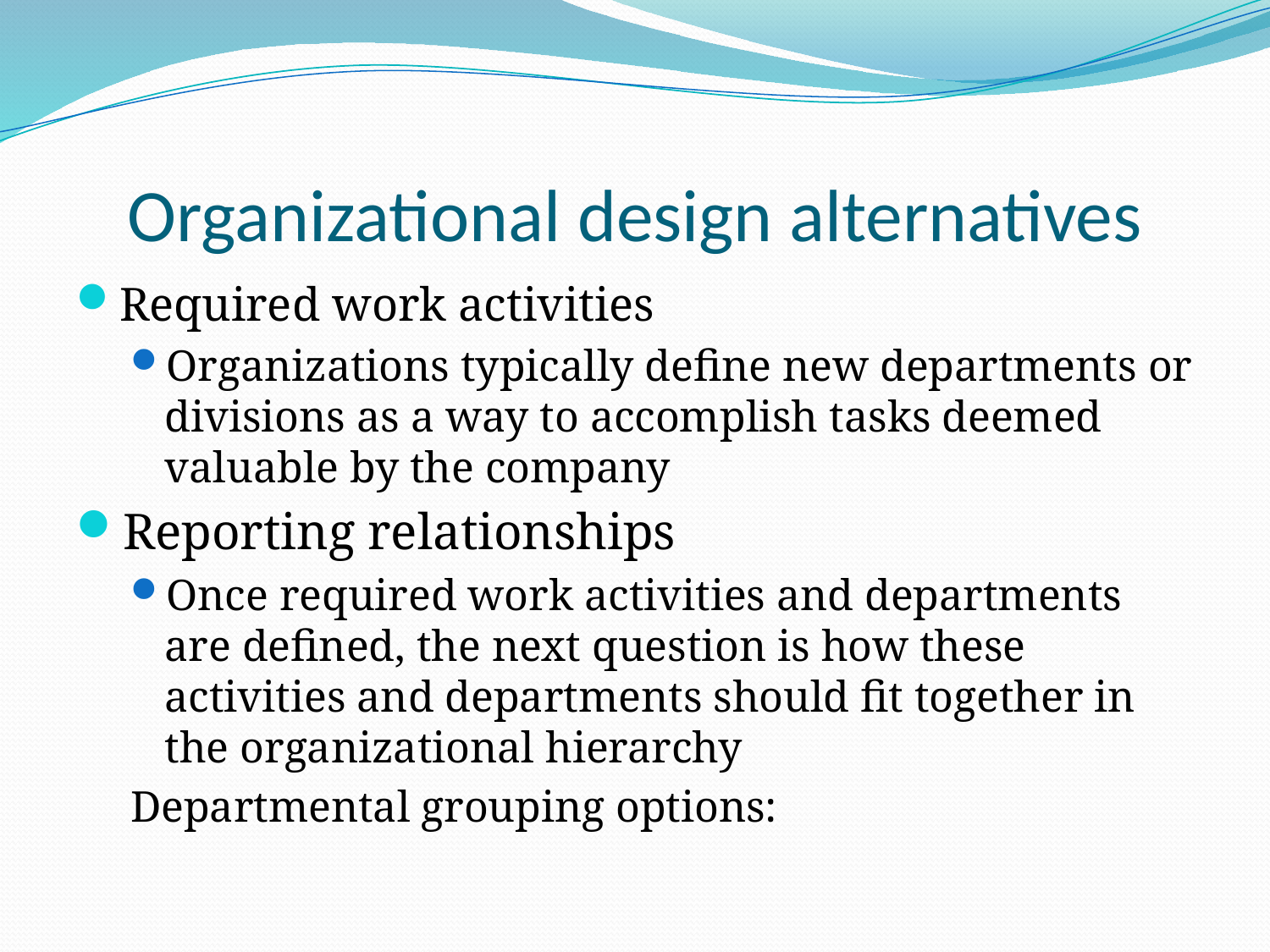

# Organizational design alternatives
Required work activities
Organizations typically define new departments or divisions as a way to accomplish tasks deemed valuable by the company
Reporting relationships
Once required work activities and departments are defined, the next question is how these activities and departments should fit together in the organizational hierarchy
Departmental grouping options: